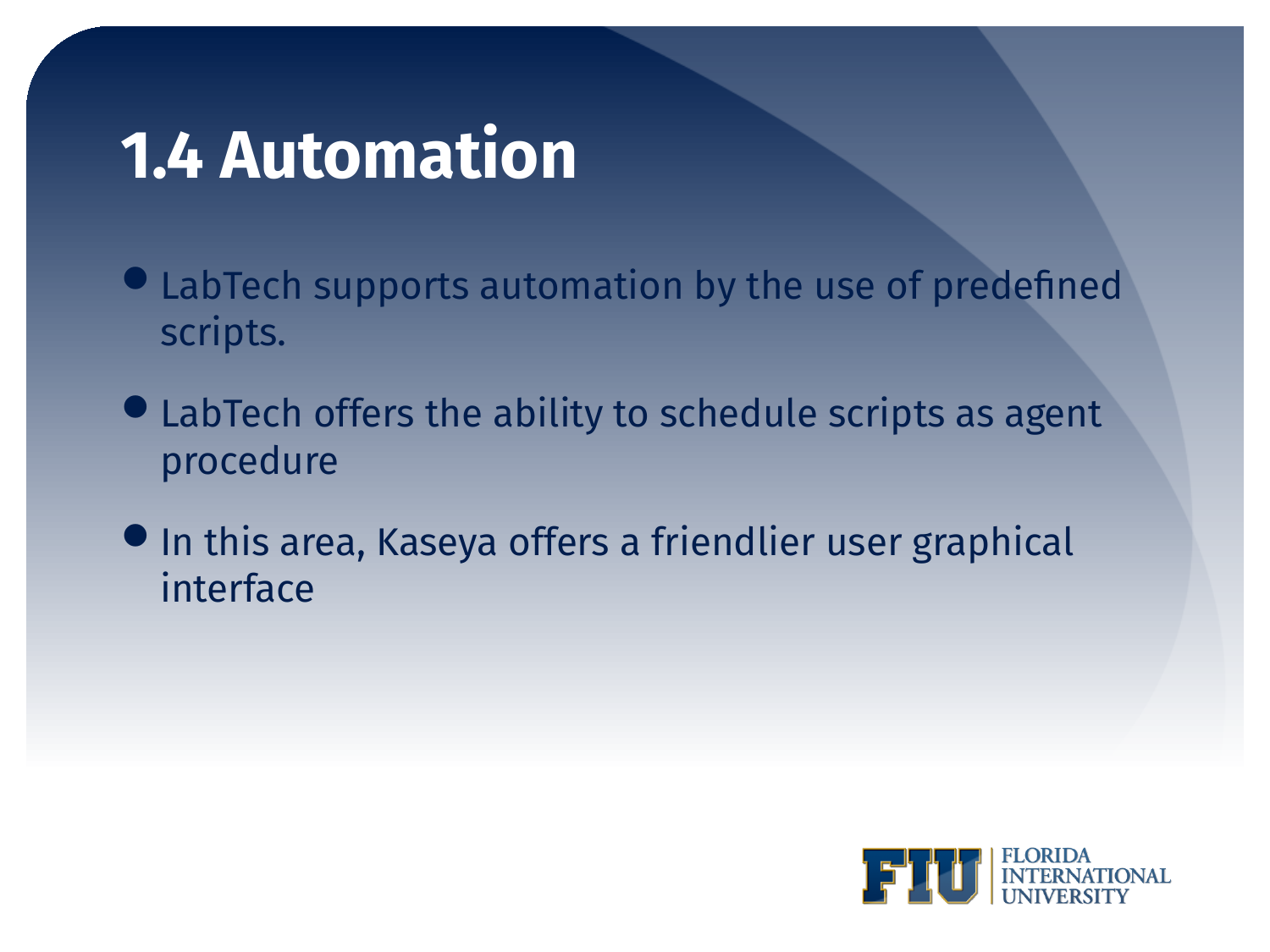

# 1.4 Automation
LabTech supports automation by the use of predefined scripts.
LabTech offers the ability to schedule scripts as agent procedure
In this area, Kaseya offers a friendlier user graphical interface